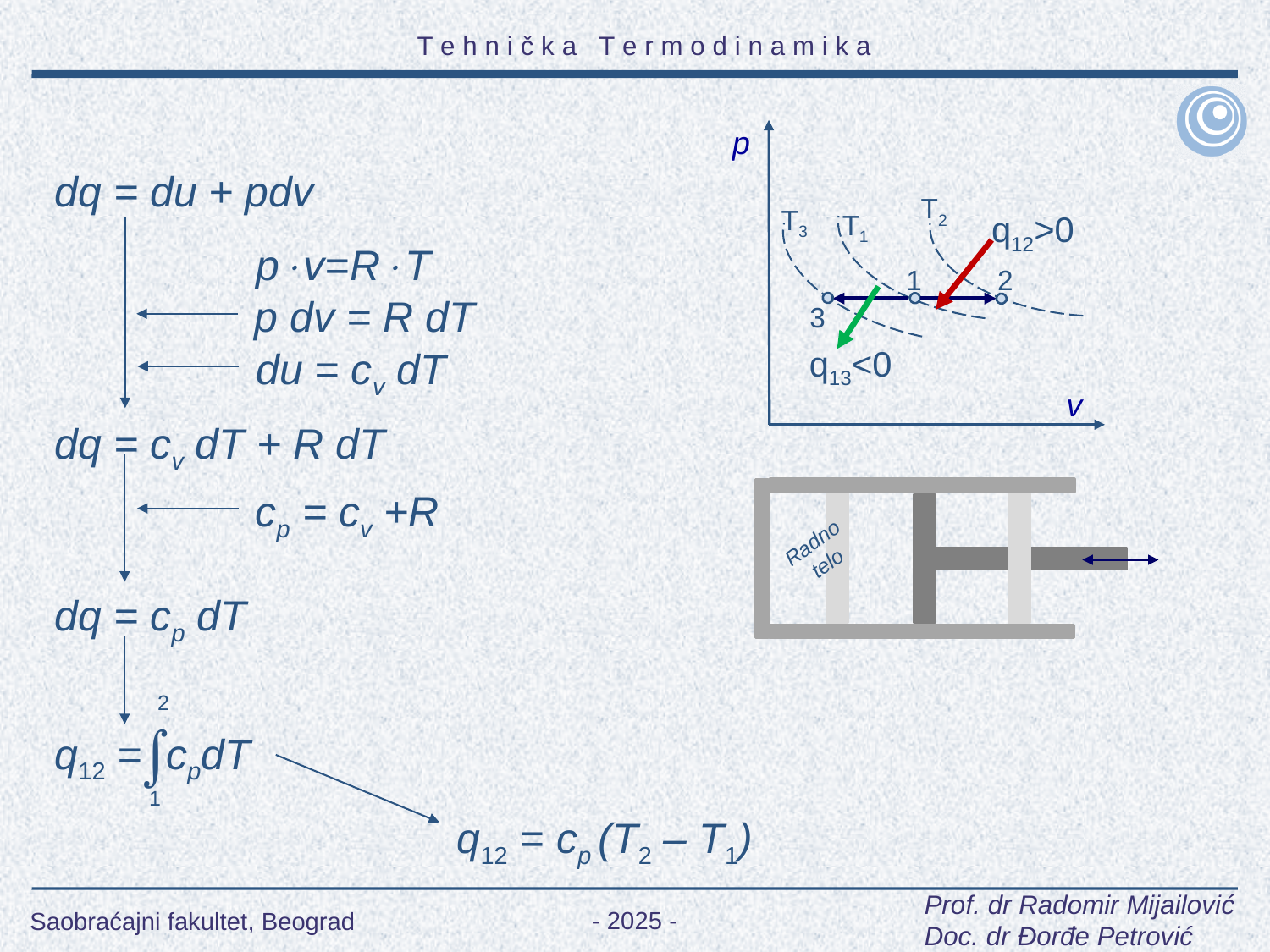

p

T2
T3
q12>0
T1
1
2
3

q13<0
v

Radno
telo

dq = du + pdv
p⋅v=R⋅T
p dv = R dT
du = cv dT
dq = cv dT + R dT

cp = cv +R
dq = cp dT
2
∫
q12 =  cpdT
1
q12 = cp (T2 – T1)